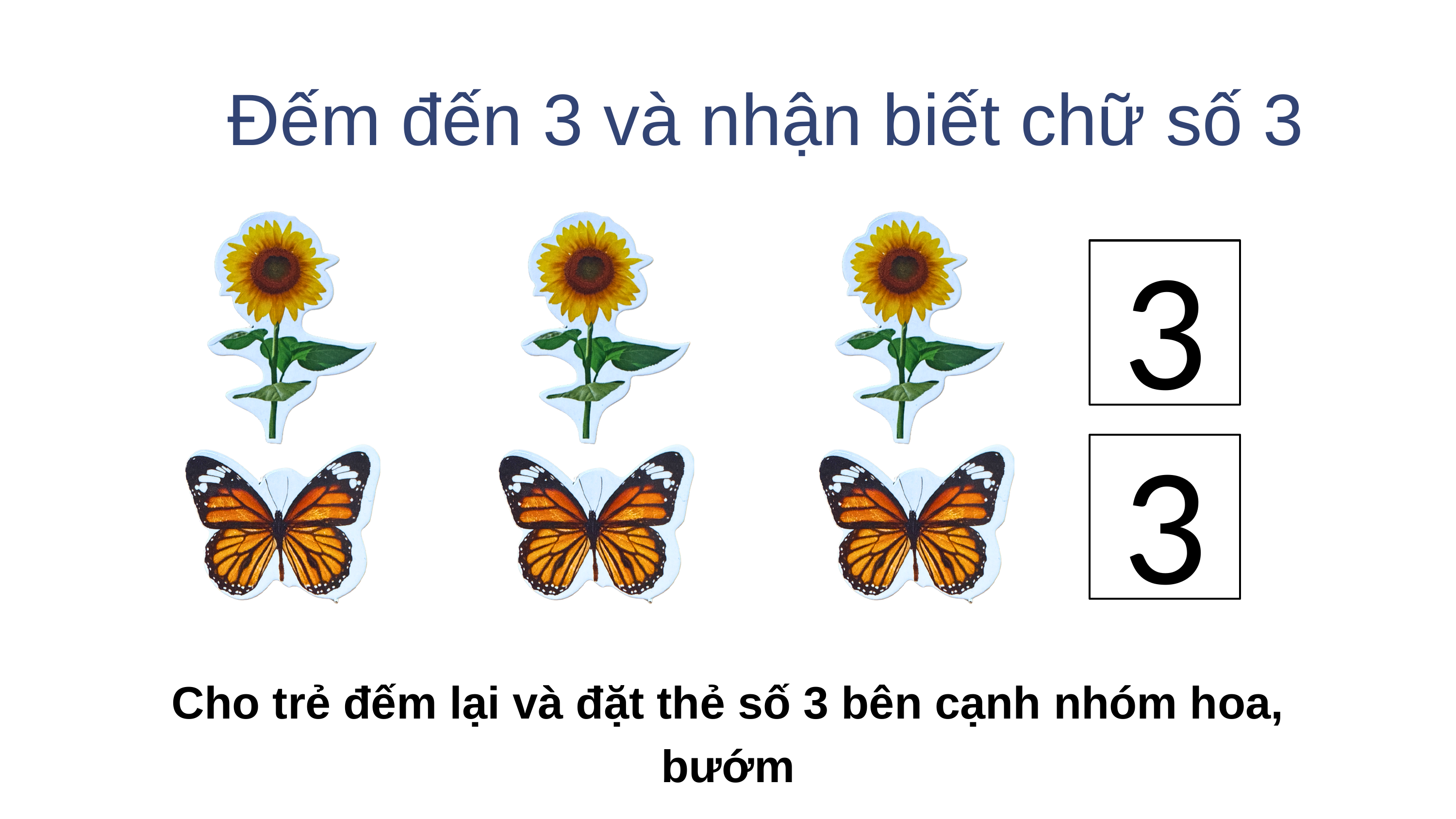

Đếm đến 3 và nhận biết chữ số 3

3

3
Cho trẻ đếm lại và đặt thẻ số 3 bên cạnh nhóm hoa, bướm